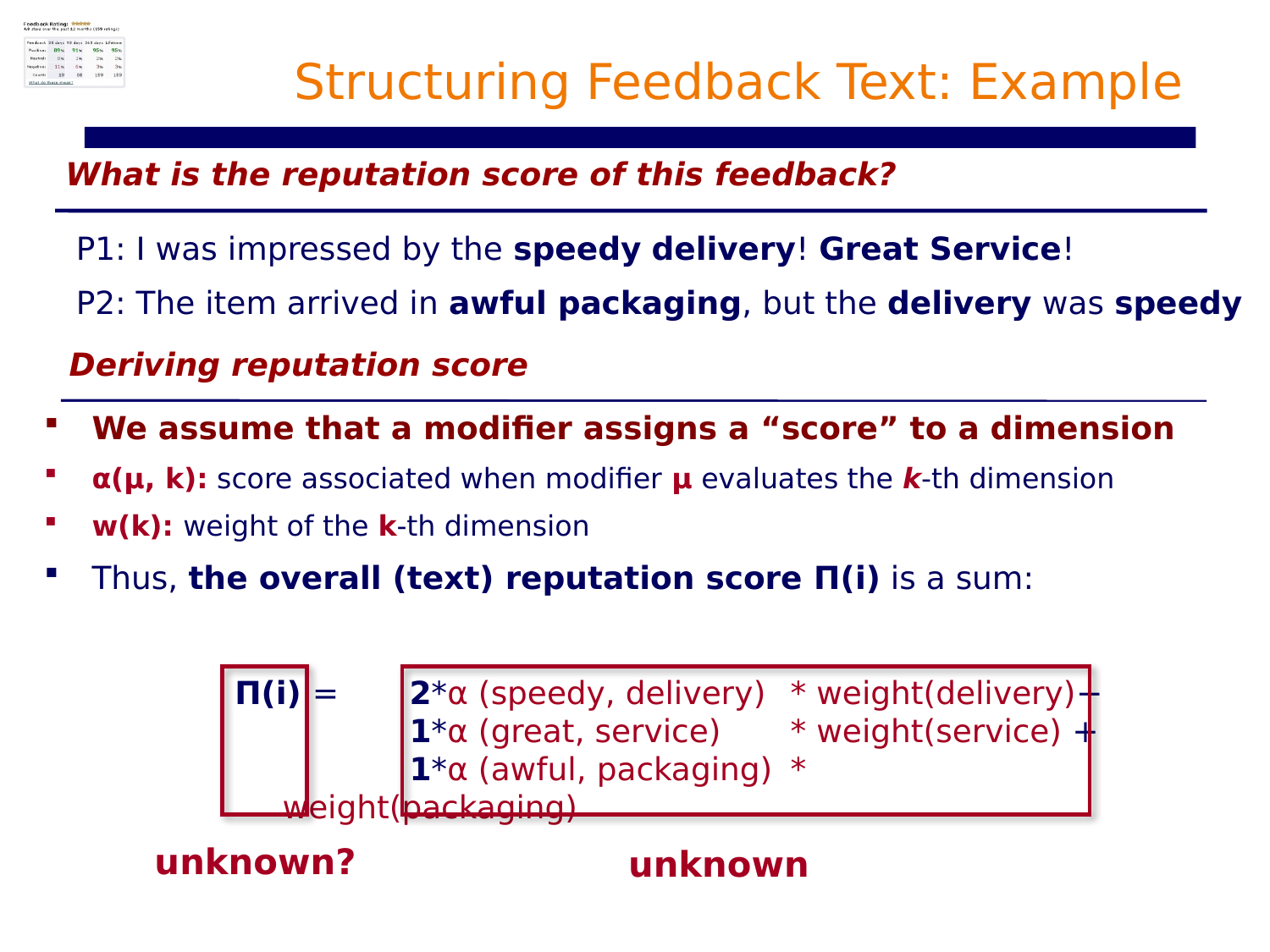

# Structuring Feedback Text: Example
What is the reputation score of this feedback?

P1: I was impressed by the speedy delivery! Great Service!
P2: The item arrived in awful packaging, but the delivery was speedy
Deriving reputation score

We assume that a modifier assigns a “score” to a dimension
α(μ, k): score associated when modifier μ evaluates the k-th dimension
w(k): weight of the k-th dimension
Thus, the overall (text) reputation score Π(i) is a sum:

Π(i) =	2*α (speedy, delivery)	* weight(delivery)+
 	1*α (great, service)	* weight(service) +
	1*α (awful, packaging)	* weight(packaging)

unknown?
unknown